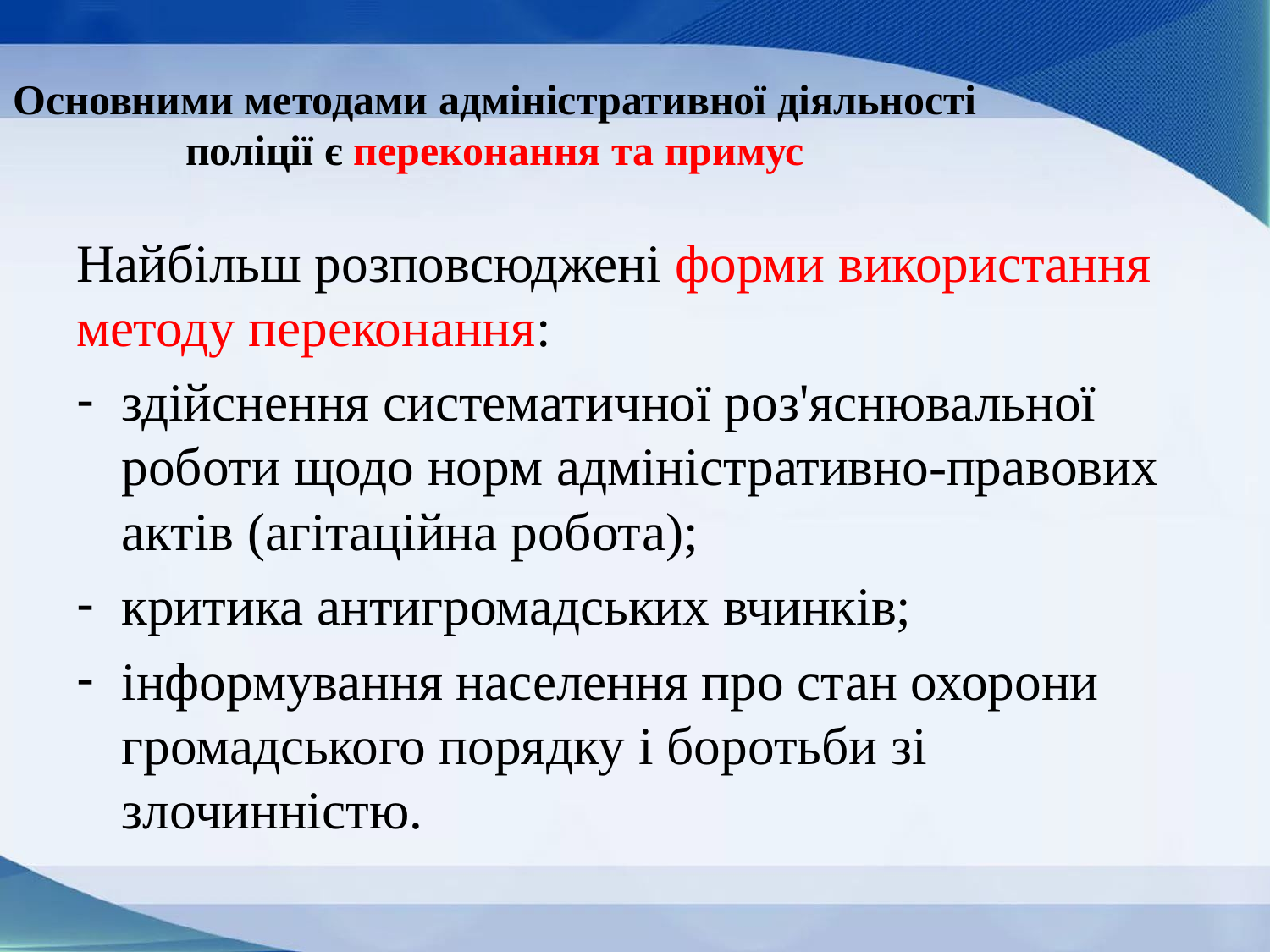

Основними методами адміністративної діяльності поліції є переконання та примус
Найбільш розповсюджені форми використання методу переконання:
здійснення систематичної роз'яснювальної роботи щодо норм адміністративно-правових актів (агітаційна робота);
критика антигромадських вчинків;
інформування населення про стан охорони громадського порядку і боротьби зі злочинністю.